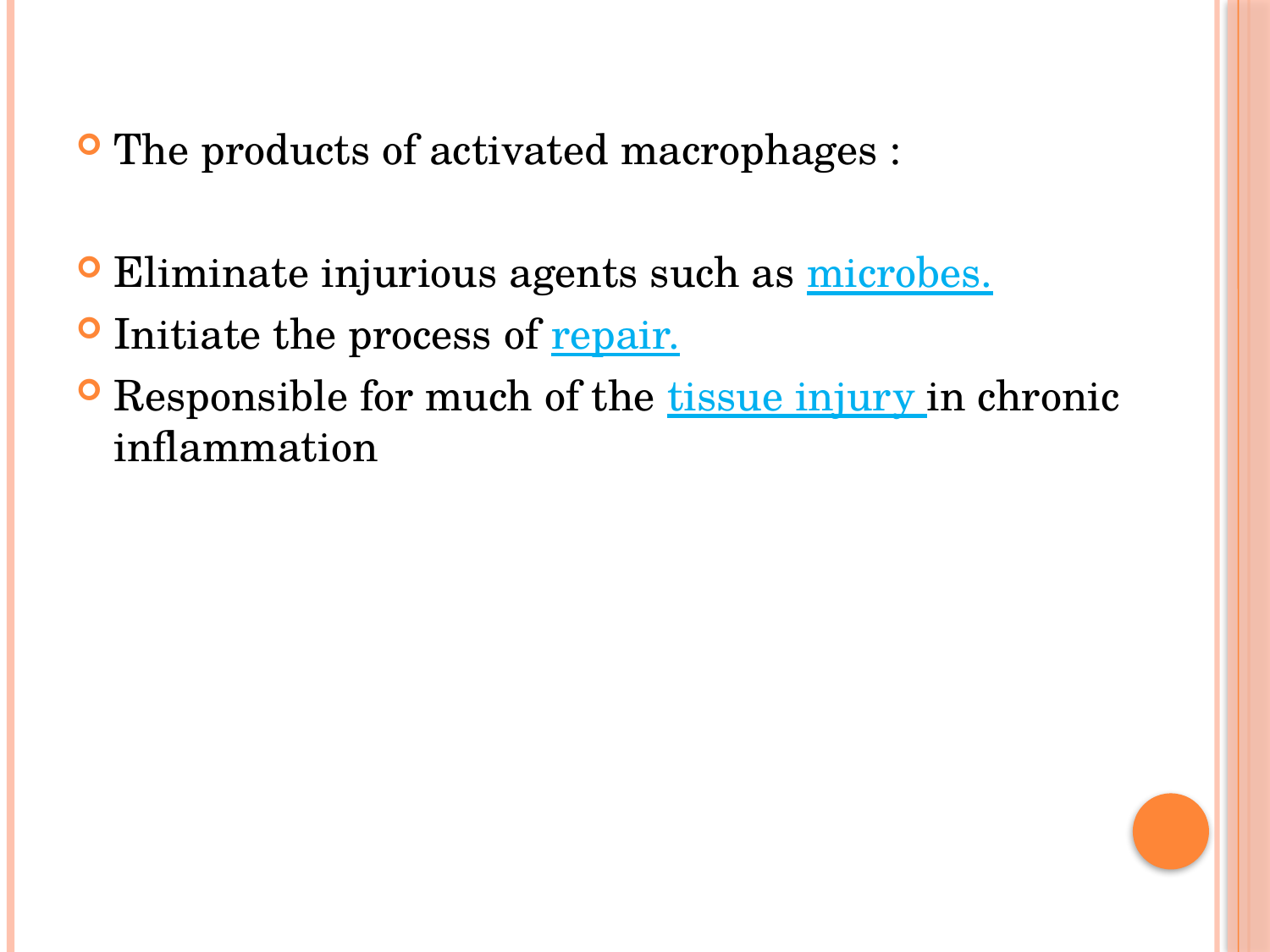

The products of activated macrophages :

Eliminate injurious agents such as microbes.
Initiate the process of repair.
Responsible for much of the tissue injury in chronic inflammation